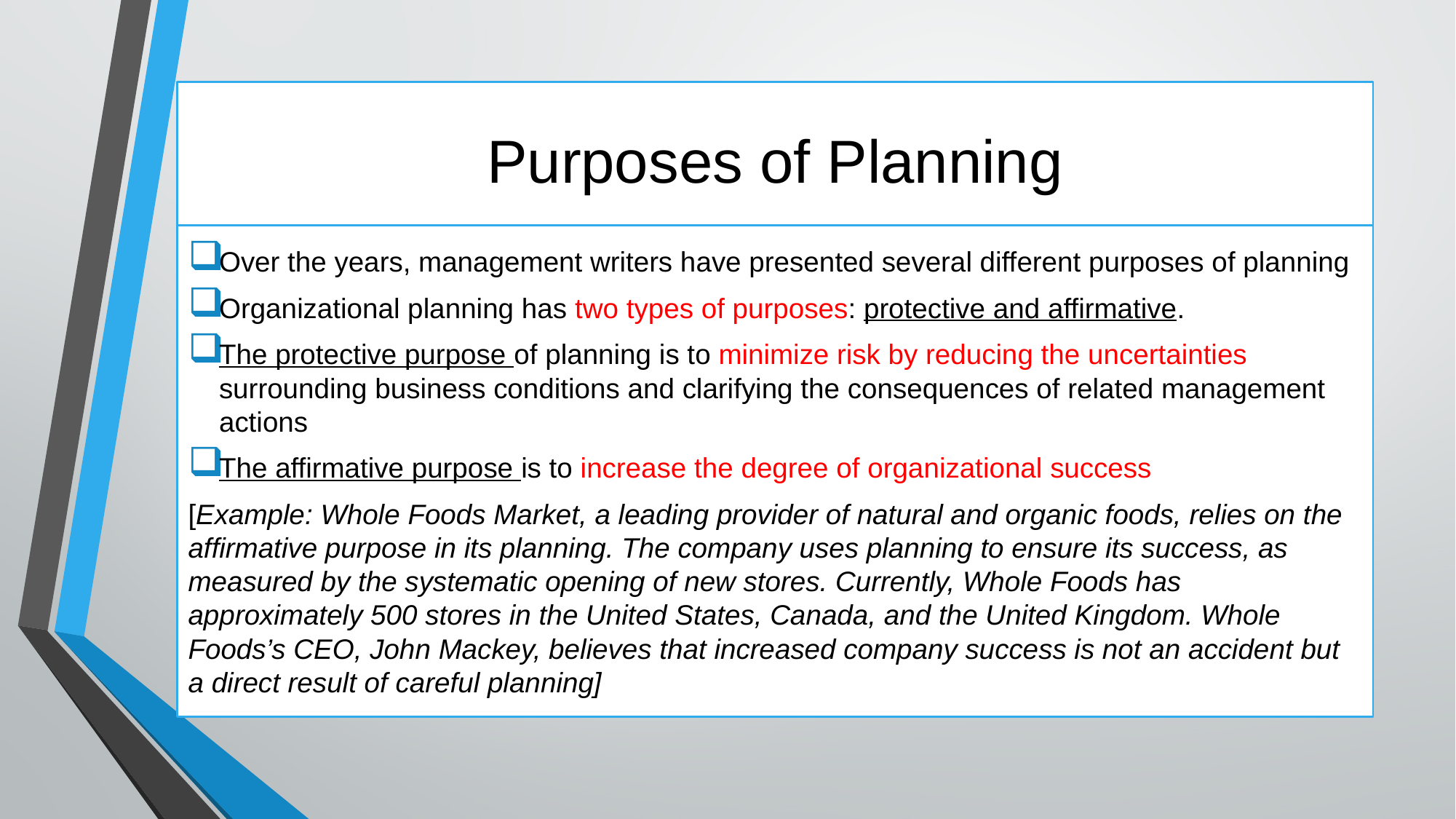

# Purposes of Planning
Over the years, management writers have presented several different purposes of planning
Organizational planning has two types of purposes: protective and affirmative.
The protective purpose of planning is to minimize risk by reducing the uncertainties surrounding business conditions and clarifying the consequences of related management actions
The affirmative purpose is to increase the degree of organizational success
[Example: Whole Foods Market, a leading provider of natural and organic foods, relies on the affirmative purpose in its planning. The company uses planning to ensure its success, as measured by the systematic opening of new stores. Currently, Whole Foods has approximately 500 stores in the United States, Canada, and the United Kingdom. Whole Foods’s CEO, John Mackey, believes that increased company success is not an accident but a direct result of careful planning]